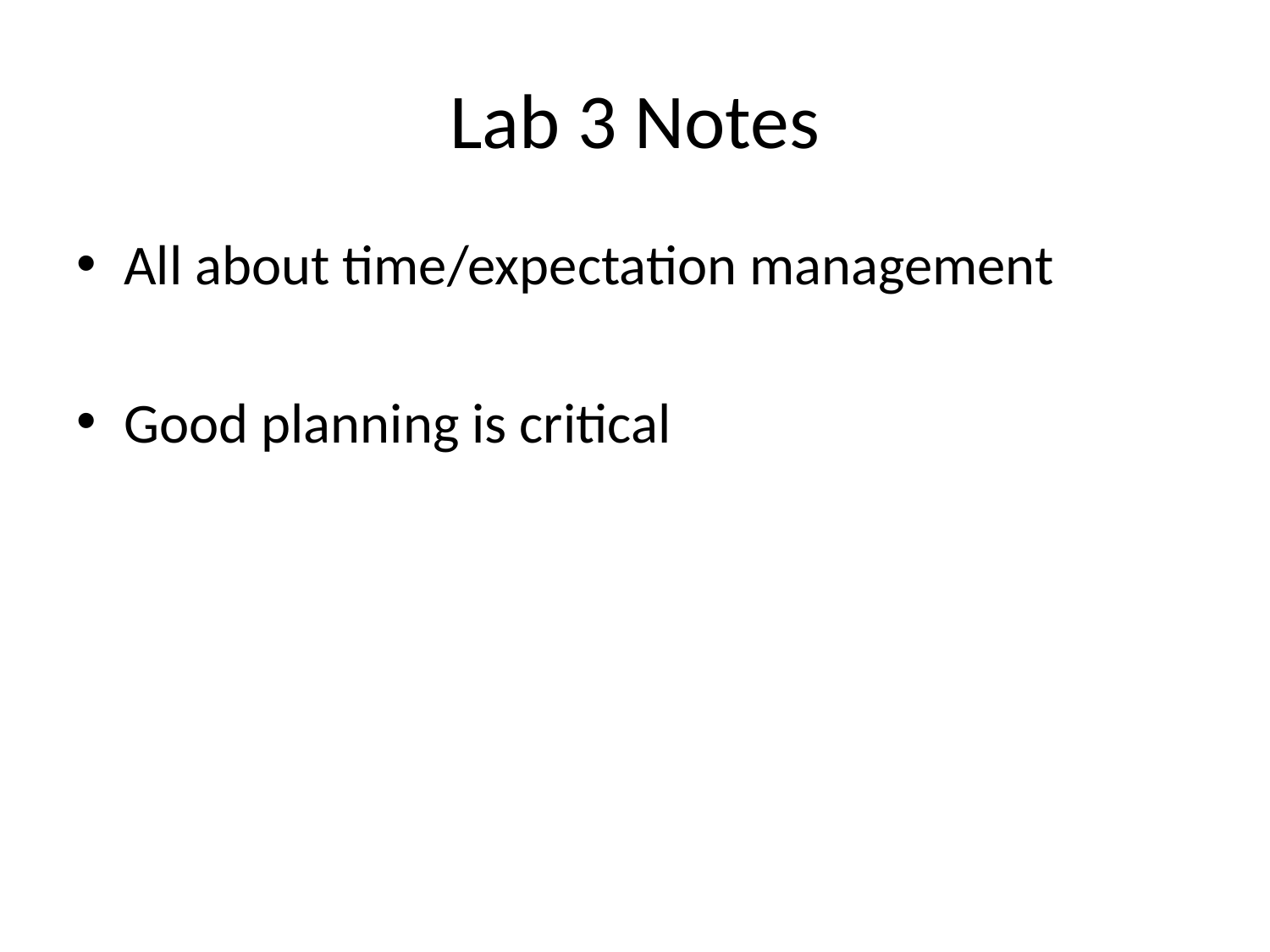

# Lab 3 Notes
All about time/expectation management

Good planning is critical